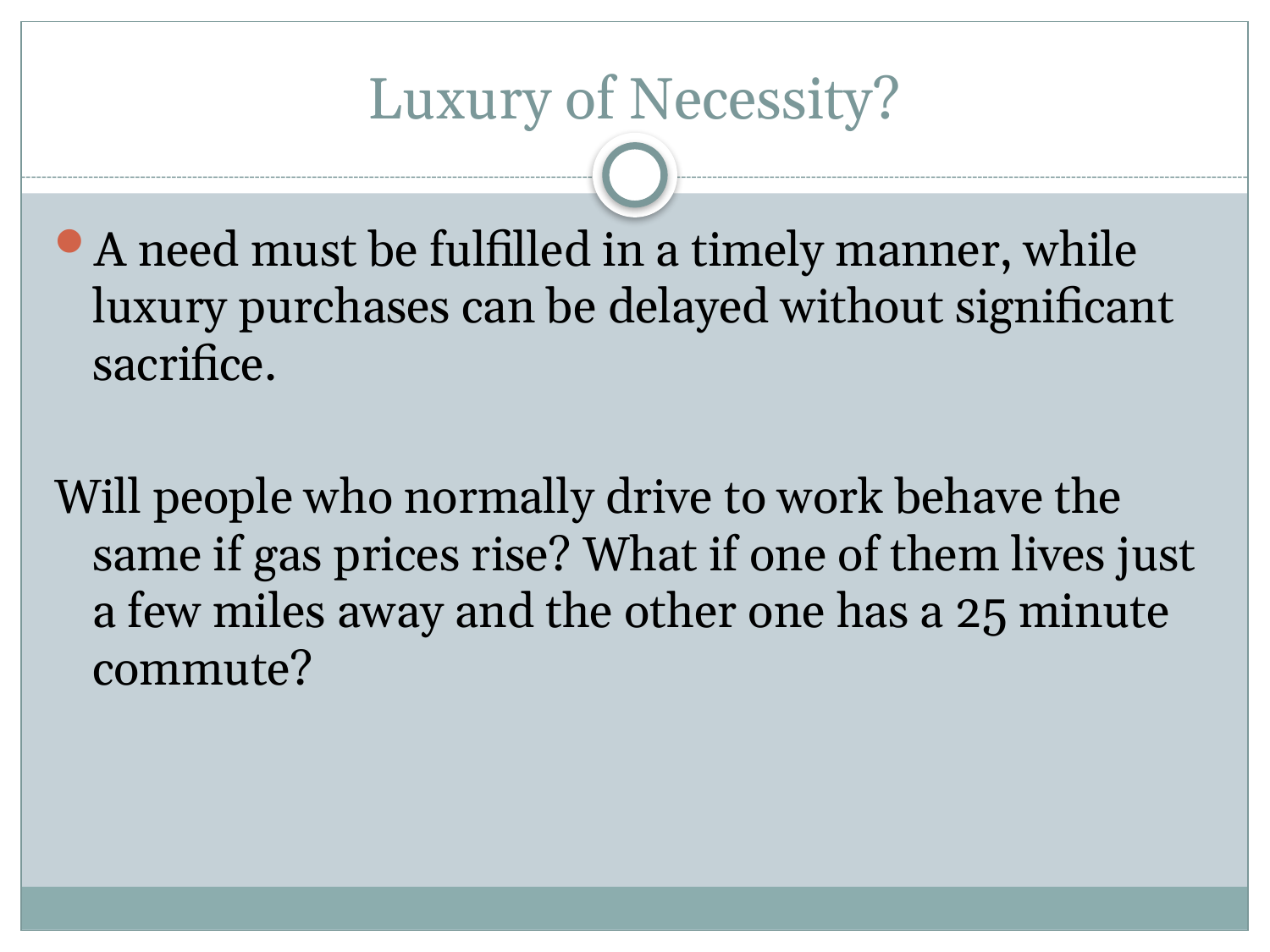

# Luxury of Necessity?
A need must be fulfilled in a timely manner, while luxury purchases can be delayed without significant sacrifice.

Will people who normally drive to work behave the same if gas prices rise? What if one of them lives just a few miles away and the other one has a 25 minute commute?